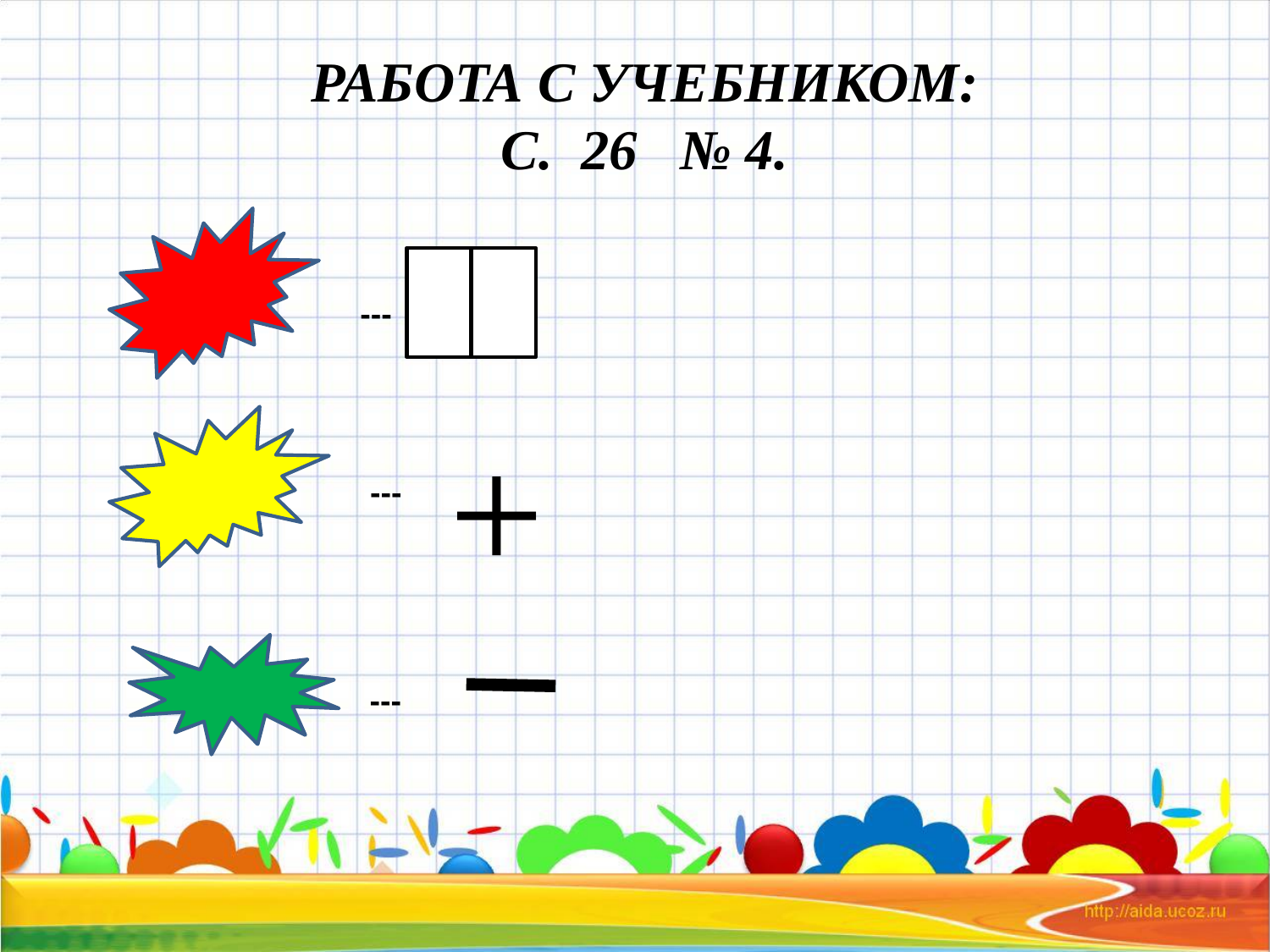

РАБОТА С УЧЕБНИКОМ:
С.  26   № 4.

---
+

---

---